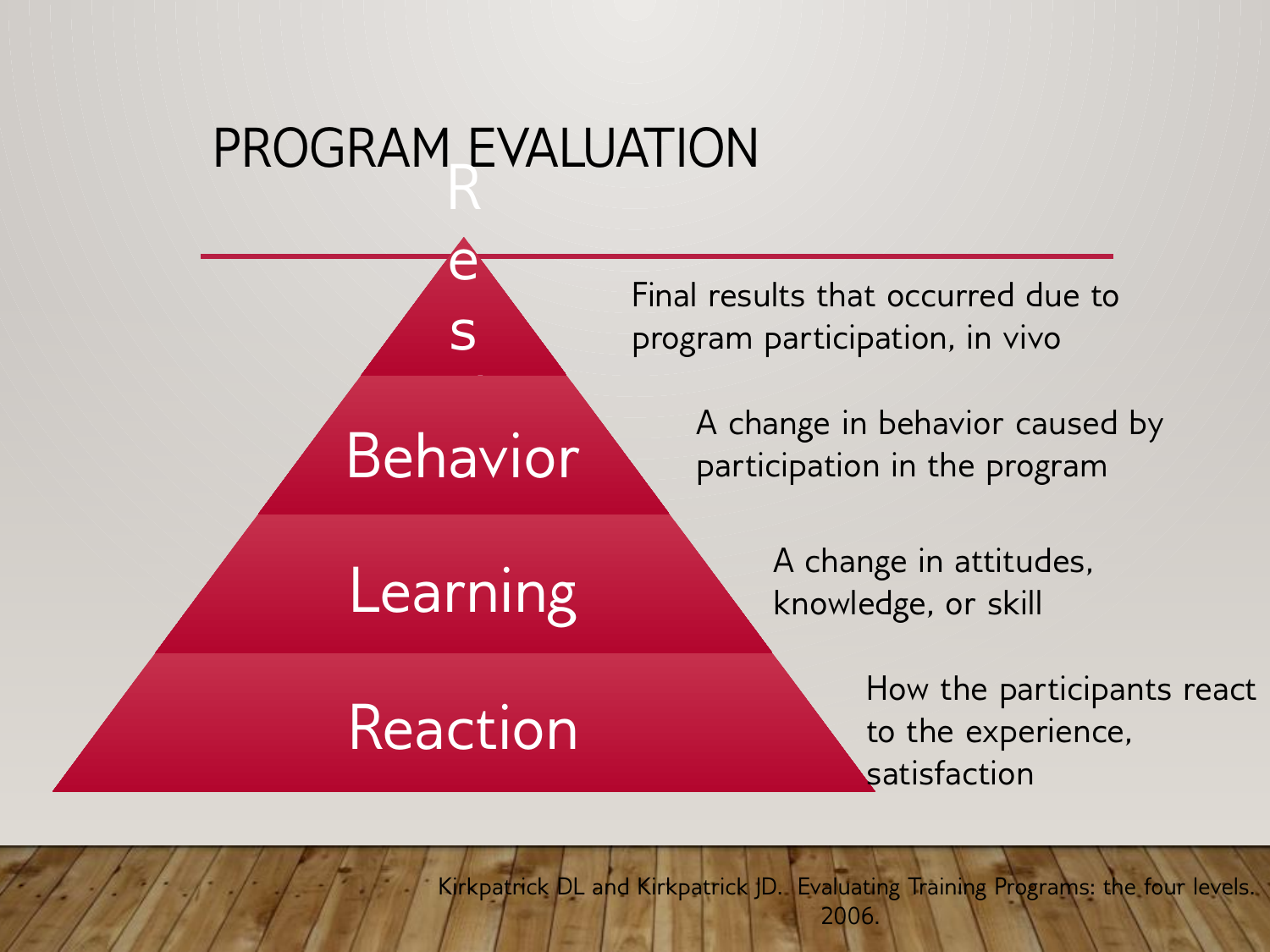

# Program Evaluation
Results
Behavior
Learning
Reaction
Final results that occurred due to program participation, in vivo
A change in behavior caused by participation in the program
A change in attitudes, knowledge, or skill
How the participants react to the experience, satisfaction
Kirkpatrick DL and Kirkpatrick JD.  Evaluating Training Programs: the four levels.  2006.